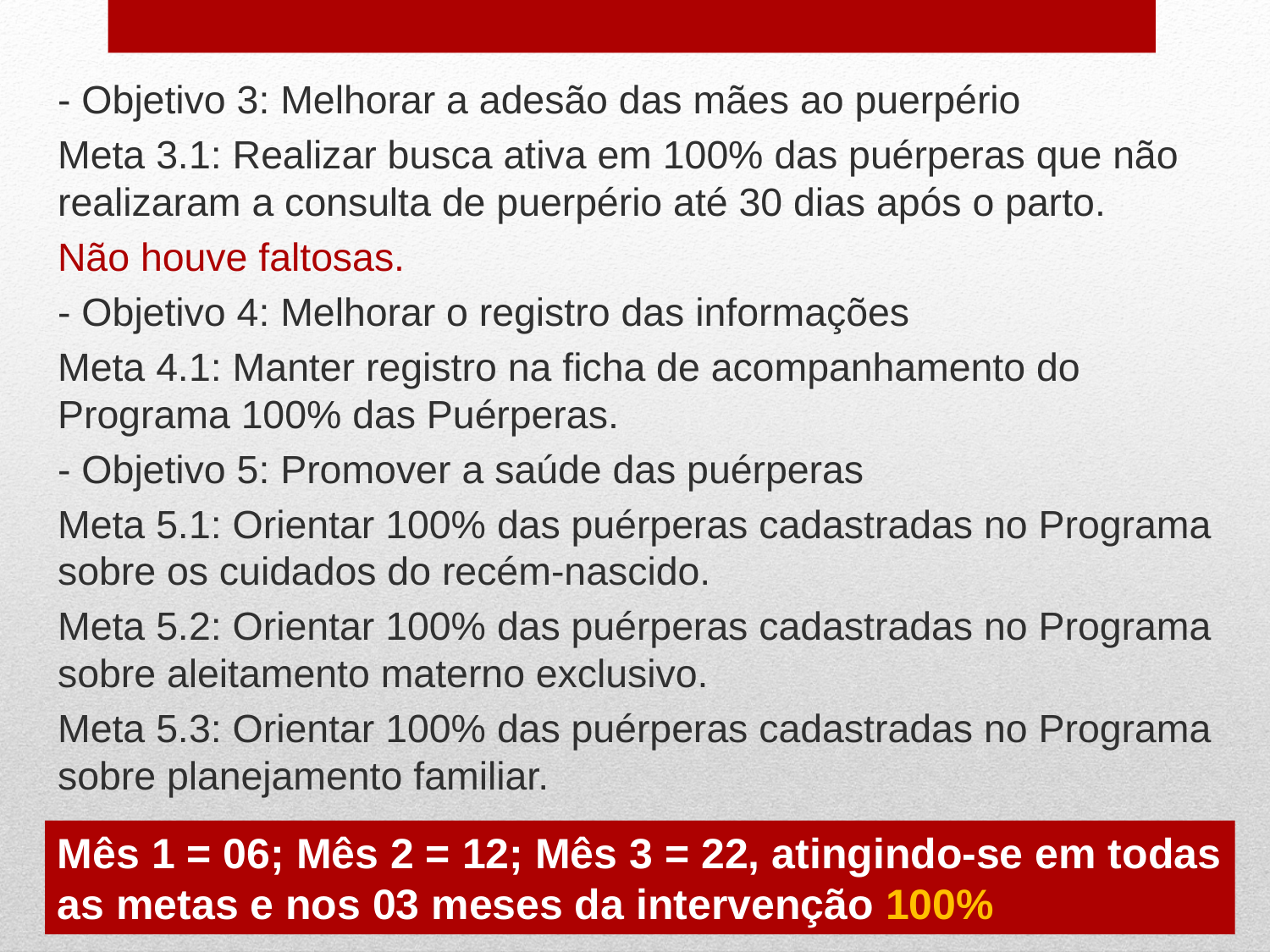

- Objetivo 3: Melhorar a adesão das mães ao puerpério
Meta 3.1: Realizar busca ativa em 100% das puérperas que não realizaram a consulta de puerpério até 30 dias após o parto.
Não houve faltosas.
- Objetivo 4: Melhorar o registro das informações
Meta 4.1: Manter registro na ficha de acompanhamento do Programa 100% das Puérperas.
- Objetivo 5: Promover a saúde das puérperas
Meta 5.1: Orientar 100% das puérperas cadastradas no Programa sobre os cuidados do recém-nascido.
Meta 5.2: Orientar 100% das puérperas cadastradas no Programa sobre aleitamento materno exclusivo.
Meta 5.3: Orientar 100% das puérperas cadastradas no Programa sobre planejamento familiar.
Mês 1 = 06; Mês 2 = 12; Mês 3 = 22, atingindo-se em todas as metas e nos 03 meses da intervenção 100%